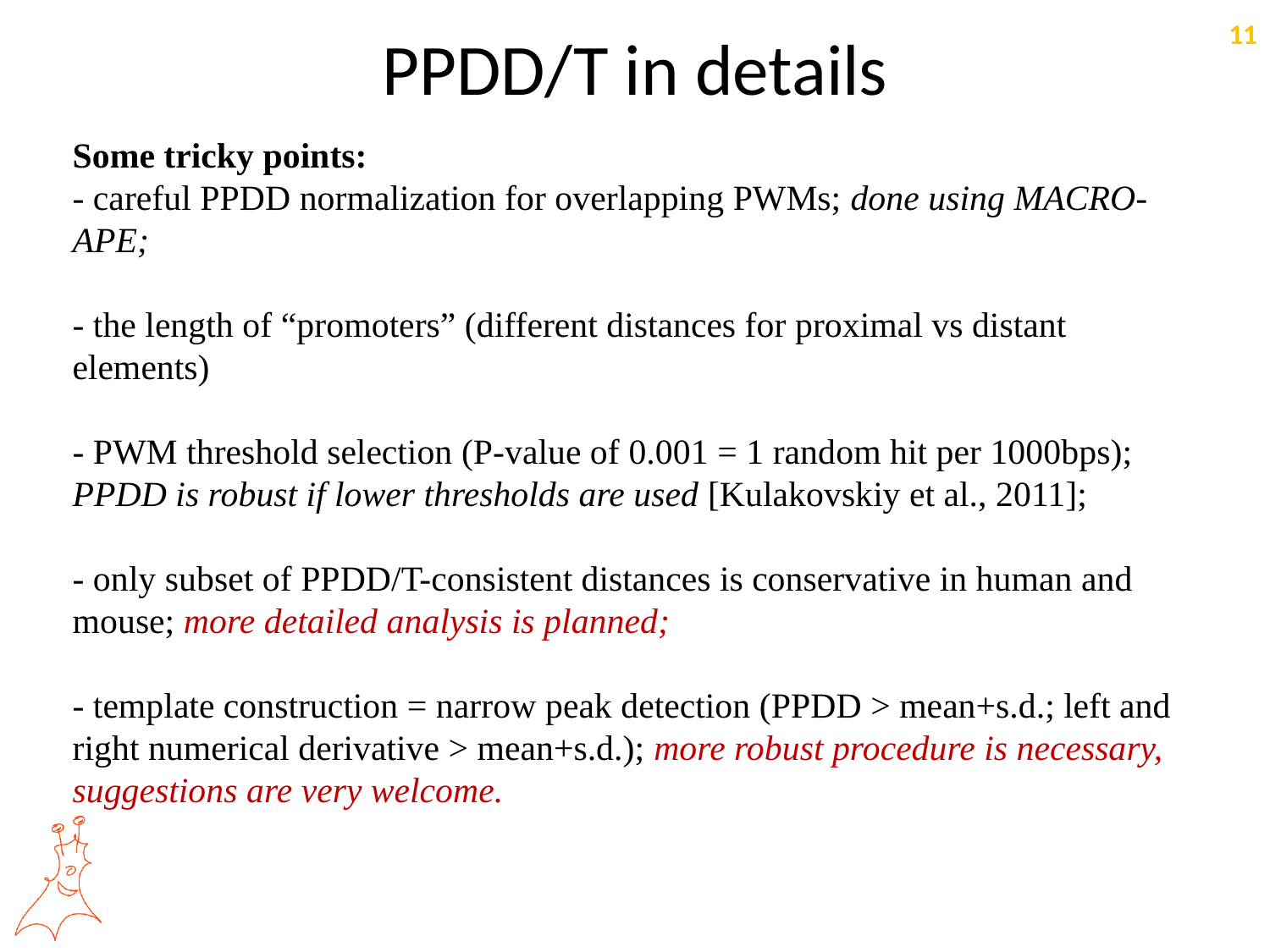

# PPDD/T in details
Some tricky points:
- careful PPDD normalization for overlapping PWMs; done using MACRO-APE;

- the length of “promoters” (different distances for proximal vs distant elements)

- PWM threshold selection (P-value of 0.001 = 1 random hit per 1000bps); PPDD is robust if lower thresholds are used [Kulakovskiy et al., 2011];

- only subset of PPDD/T-consistent distances is conservative in human and mouse; more detailed analysis is planned;

- template construction = narrow peak detection (PPDD > mean+s.d.; left and right numerical derivative > mean+s.d.); more robust procedure is necessary, suggestions are very welcome.